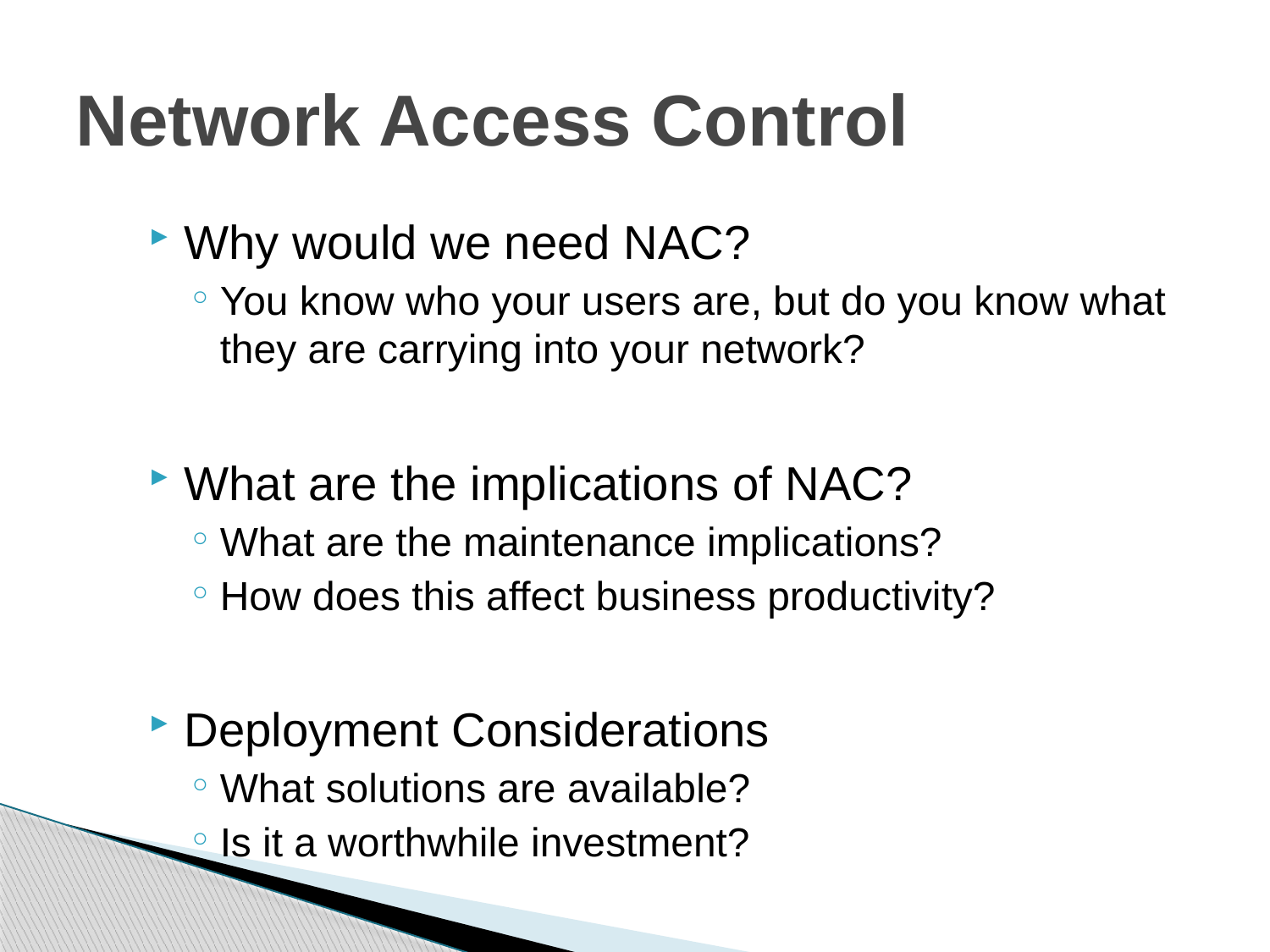

# Network Access Control
Why would we need NAC?
You know who your users are, but do you know what they are carrying into your network?

What are the implications of NAC?
What are the maintenance implications?
How does this affect business productivity?

Deployment Considerations
What solutions are available?
Is it a worthwhile investment?